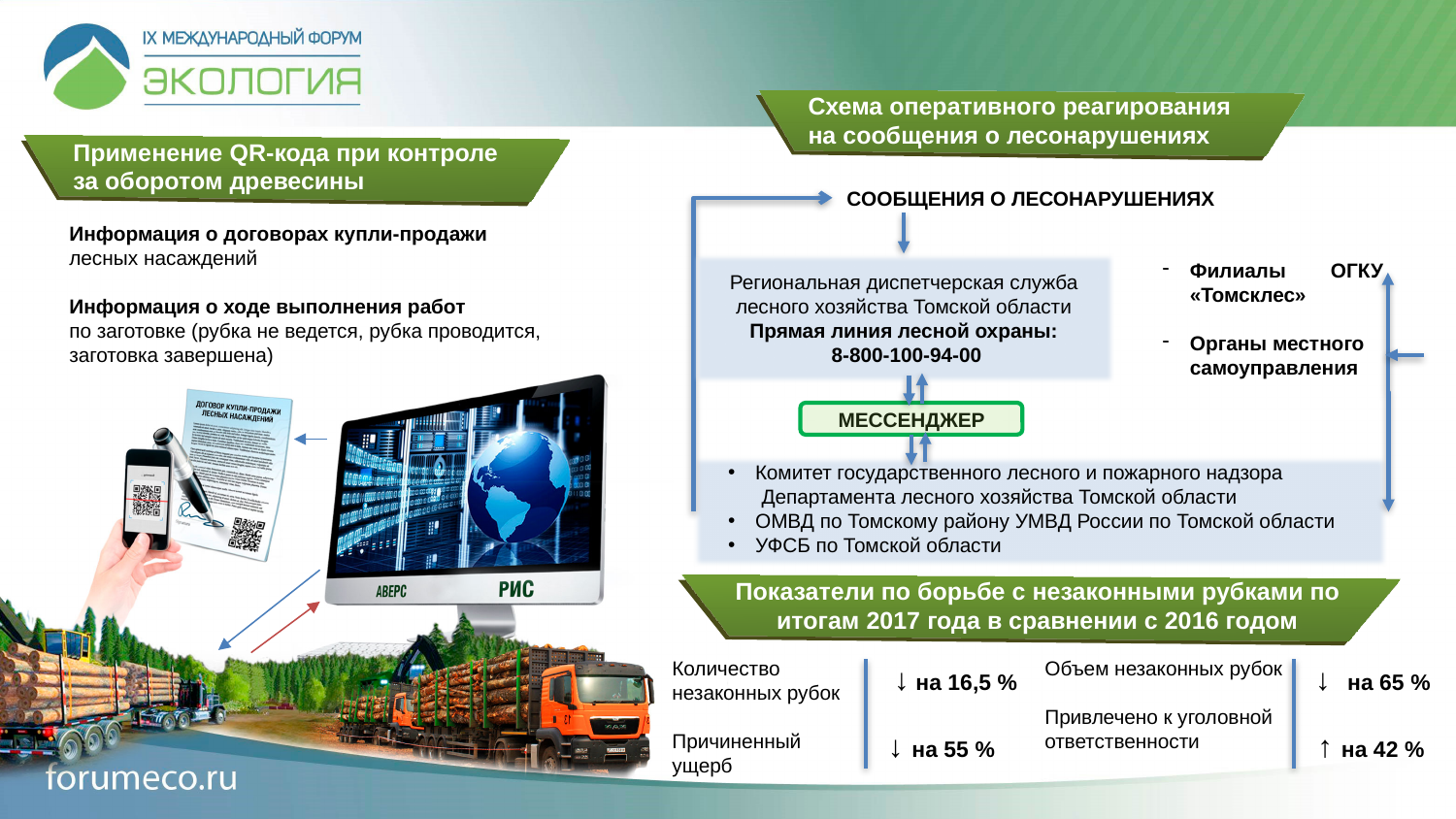

Схема оперативного реагирования на сообщения о лесонарушениях

Применение QR-кода при контроле за оборотом древесины

СООБЩЕНИЯ О ЛЕСОНАРУШЕНИЯХ
Информация о договорах купли-продажи лесных насаждений

Информация о ходе выполнения работ
по заготовке (рубка не ведется, рубка проводится, заготовка завершена)
Филиалы        ОГКУ «Томсклес»

Органы местного самоуправления

Региональная диспетчерская служба лесного хозяйства Томской области
Прямая линия лесной охраны:
 8-800-100-94-00
МЕССЕНДЖЕР

Комитет государственного лесного и пожарного надзора
      Департамента лесного хозяйства Томской области
ОМВД по Томскому району УМВД России по Томской области
УФСБ по Томской области

Показатели по борьбе с незаконными рубками по итогам 2017 года в сравнении с 2016 годом

Количество незаконных рубок

Причиненный ущерб
Объем незаконных рубок

Привлечено к уголовной ответственности
↓ на 16,5 %
↓  на 65 %
↓ на 55 %
↑ на 42 %